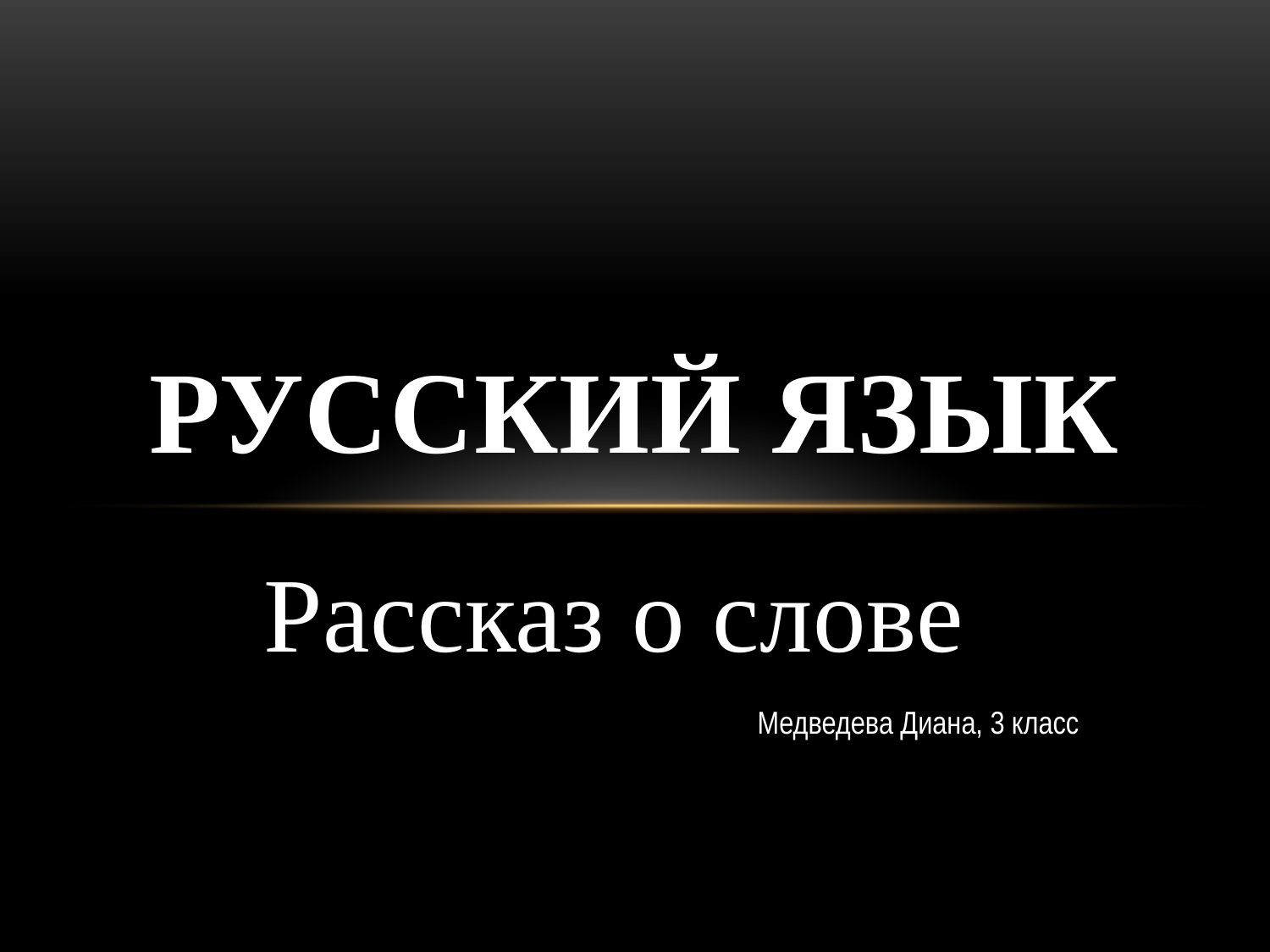

# Русский язык
Рассказ о слове
Медведева Диана, 3 класс